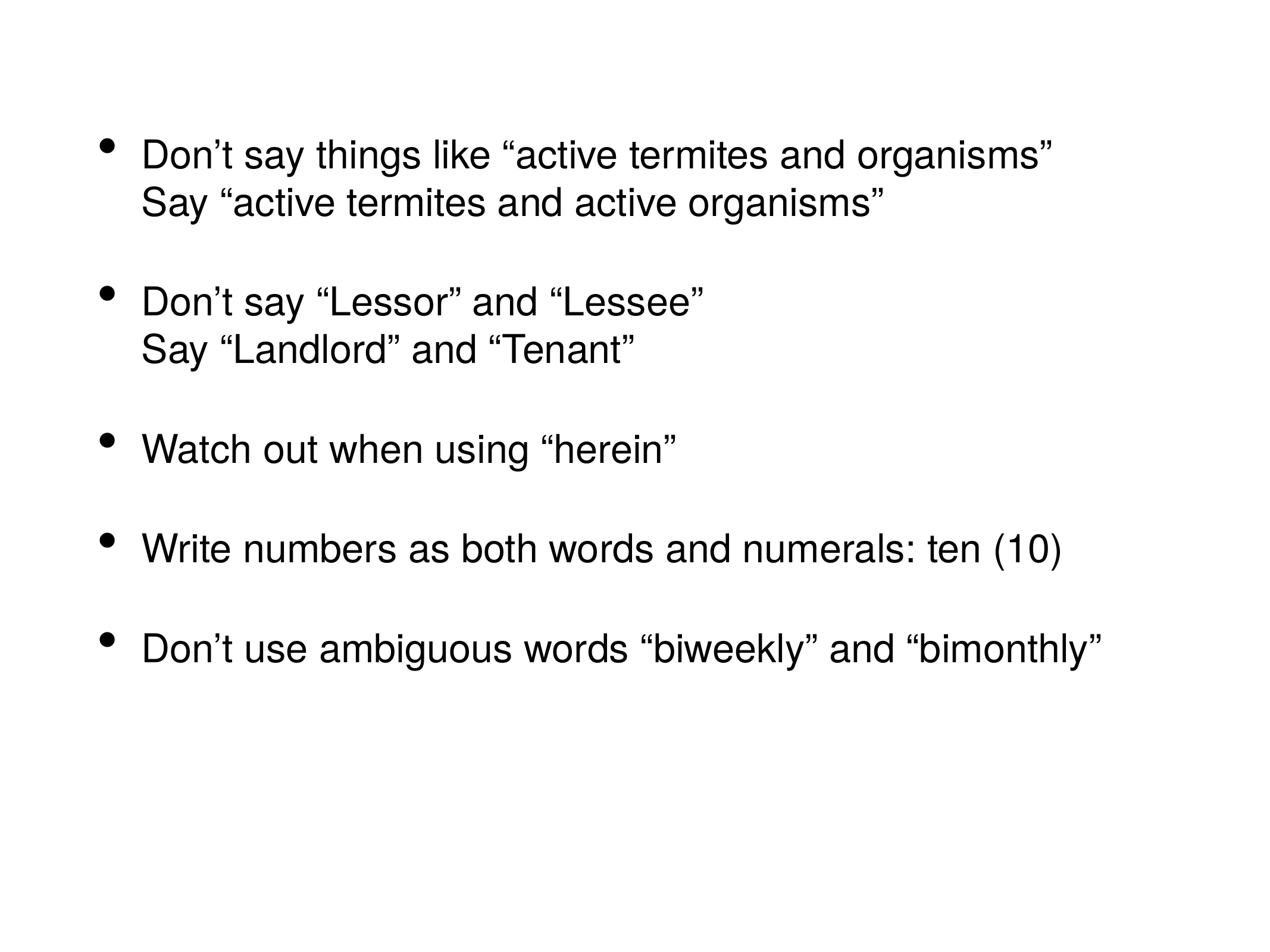

Don’t say things like “active termites and organisms”
Say “active termites and active organisms”
Don’t say “Lessor” and “Lessee”
Say “Landlord” and “Tenant”
Watch out when using “herein”
Write numbers as both words and numerals: ten (10)
Don’t use ambiguous words “biweekly” and “bimonthly”